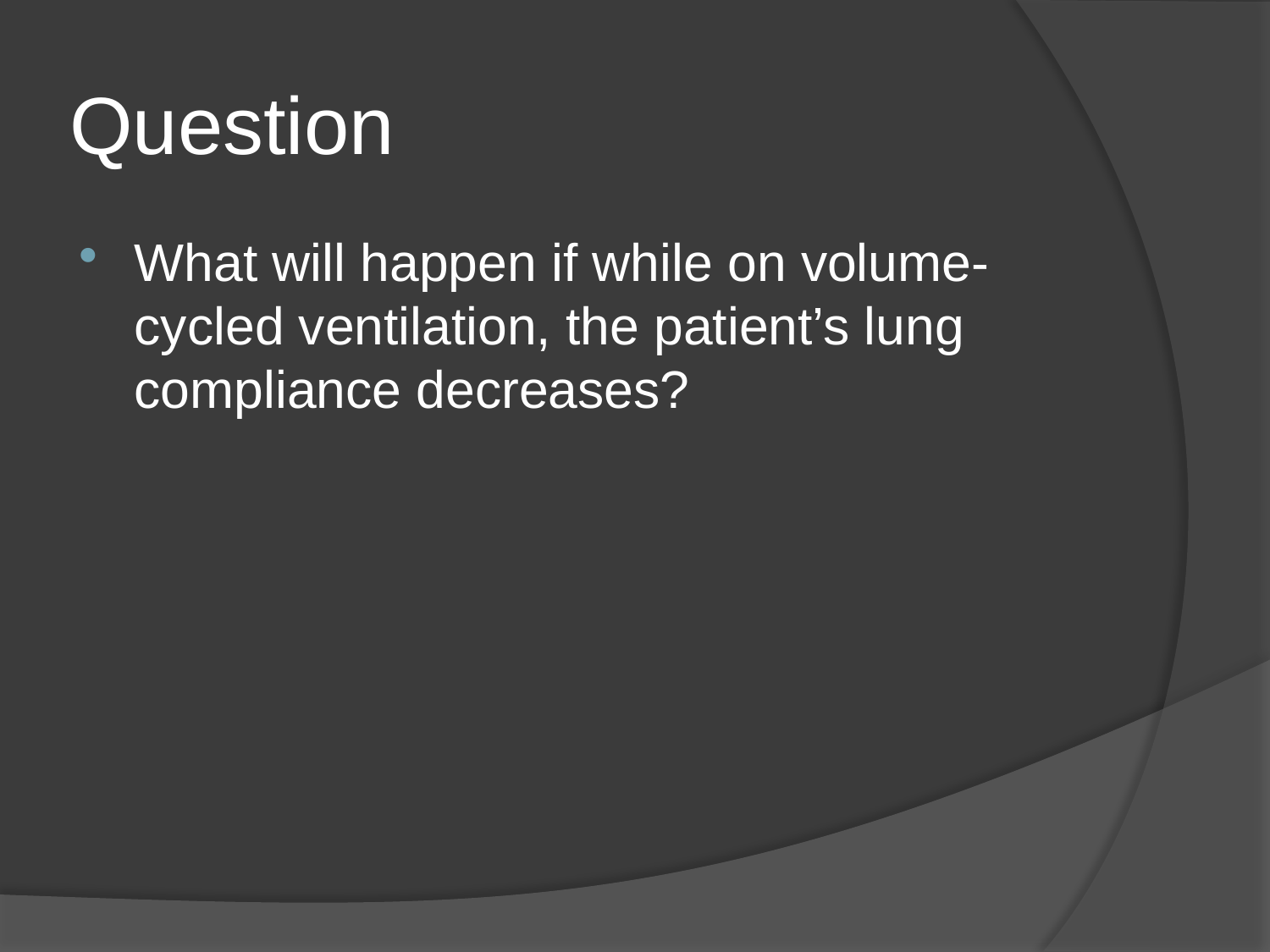

# Question
What will happen if while on volume-cycled ventilation, the patient’s lung compliance decreases?